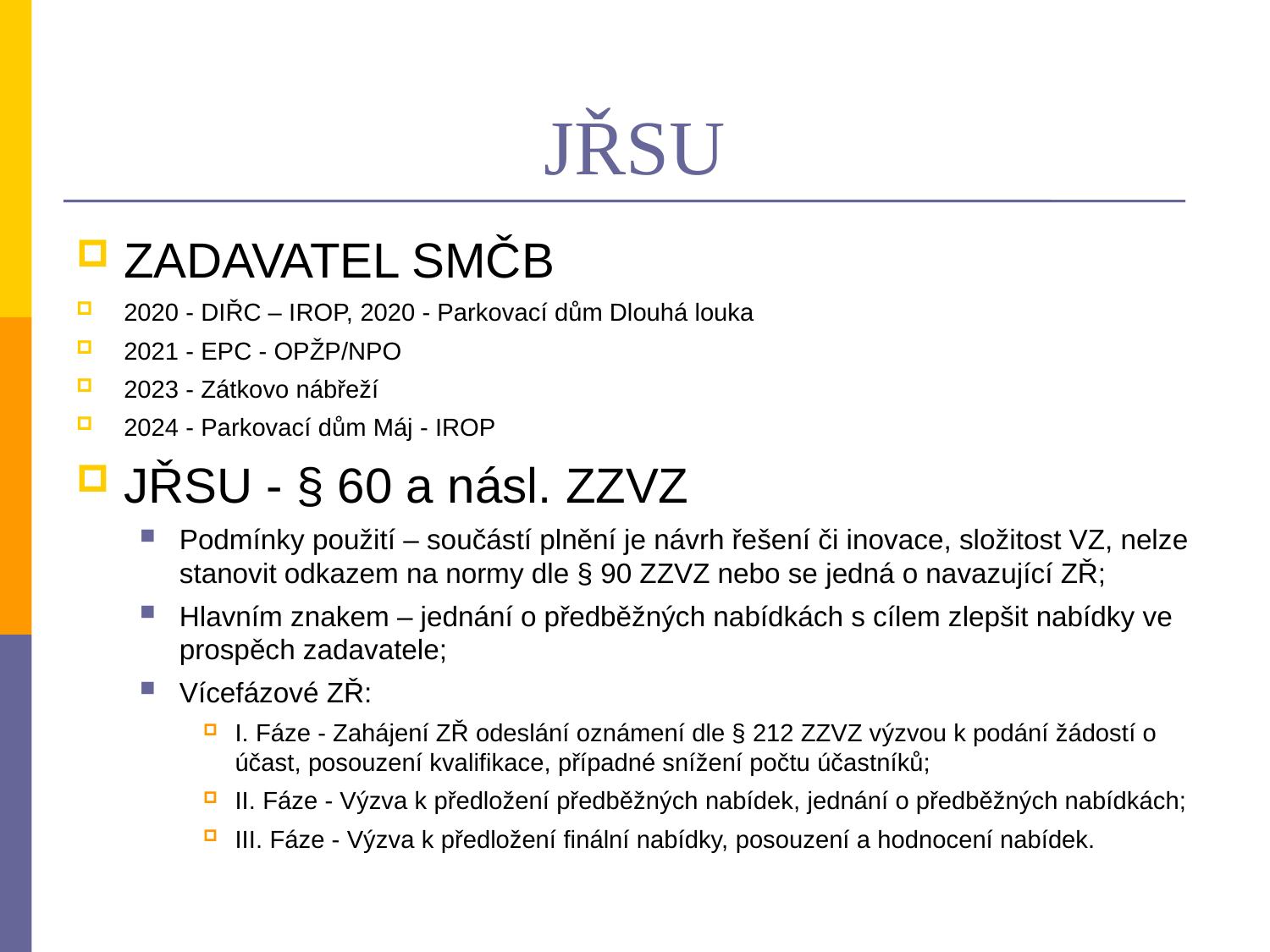

# JŘSU
ZADAVATEL SMČB
2020 - DIŘC – IROP, 2020 - Parkovací dům Dlouhá louka
2021 - EPC - OPŽP/NPO
2023 - Zátkovo nábřeží
2024 - Parkovací dům Máj - IROP
JŘSU - § 60 a násl. ZZVZ
Podmínky použití – součástí plnění je návrh řešení či inovace, složitost VZ, nelze stanovit odkazem na normy dle § 90 ZZVZ nebo se jedná o navazující ZŘ;
Hlavním znakem – jednání o předběžných nabídkách s cílem zlepšit nabídky ve prospěch zadavatele;
Vícefázové ZŘ:
I. Fáze - Zahájení ZŘ odeslání oznámení dle § 212 ZZVZ výzvou k podání žádostí o účast, posouzení kvalifikace, případné snížení počtu účastníků;
II. Fáze - Výzva k předložení předběžných nabídek, jednání o předběžných nabídkách;
III. Fáze - Výzva k předložení finální nabídky, posouzení a hodnocení nabídek.